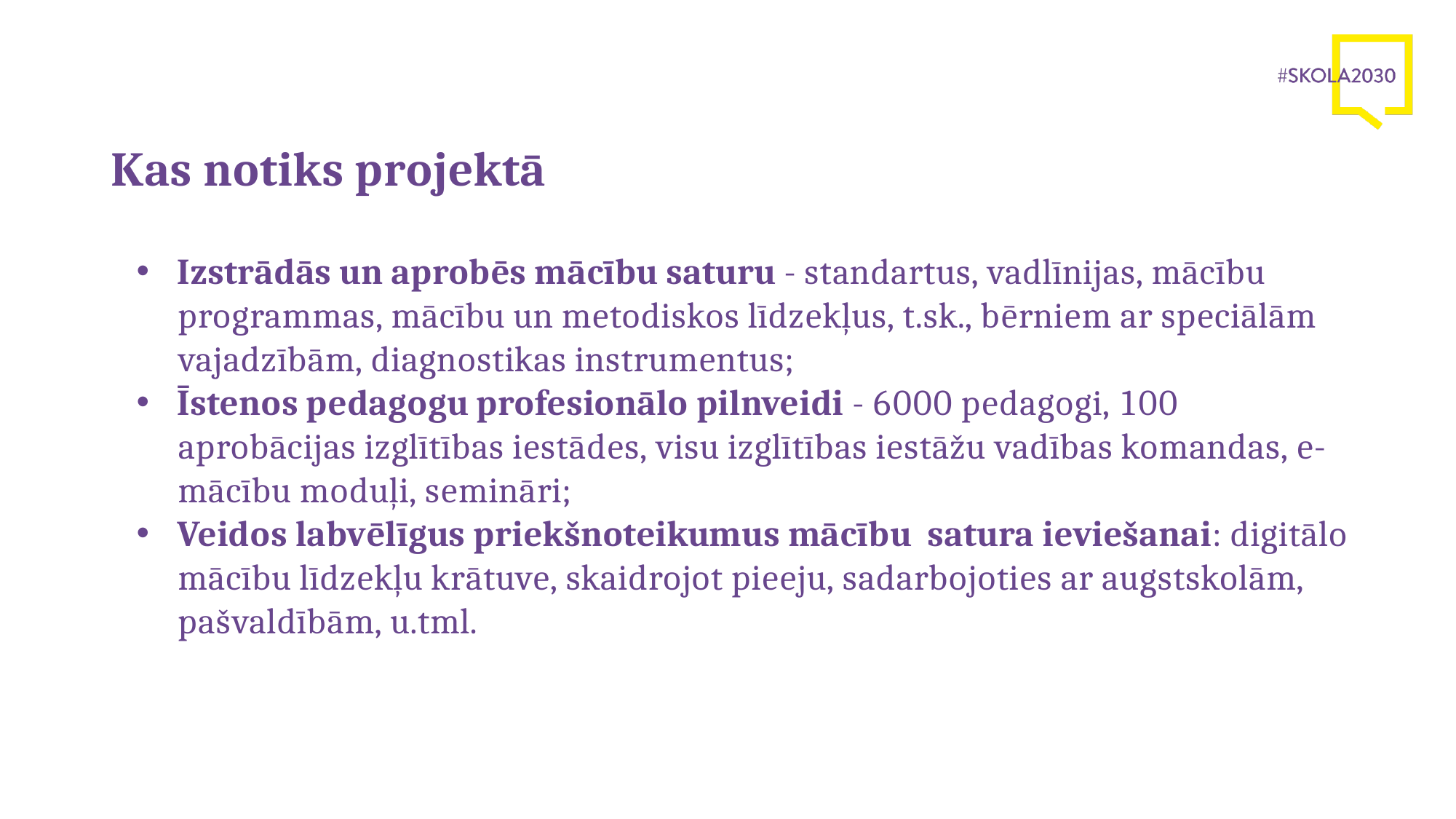

# Kas notiks projektā
Izstrādās un aprobēs mācību saturu - standartus, vadlīnijas, mācību programmas, mācību un metodiskos līdzekļus, t.sk., bērniem ar speciālām vajadzībām, diagnostikas instrumentus;
Īstenos pedagogu profesionālo pilnveidi - 6000 pedagogi, 100 aprobācijas izglītības iestādes, visu izglītības iestāžu vadības komandas, e-mācību moduļi, semināri;
Veidos labvēlīgus priekšnoteikumus mācību  satura ieviešanai: digitālo mācību līdzekļu krātuve, skaidrojot pieeju, sadarbojoties ar augstskolām, pašvaldībām, u.tml.